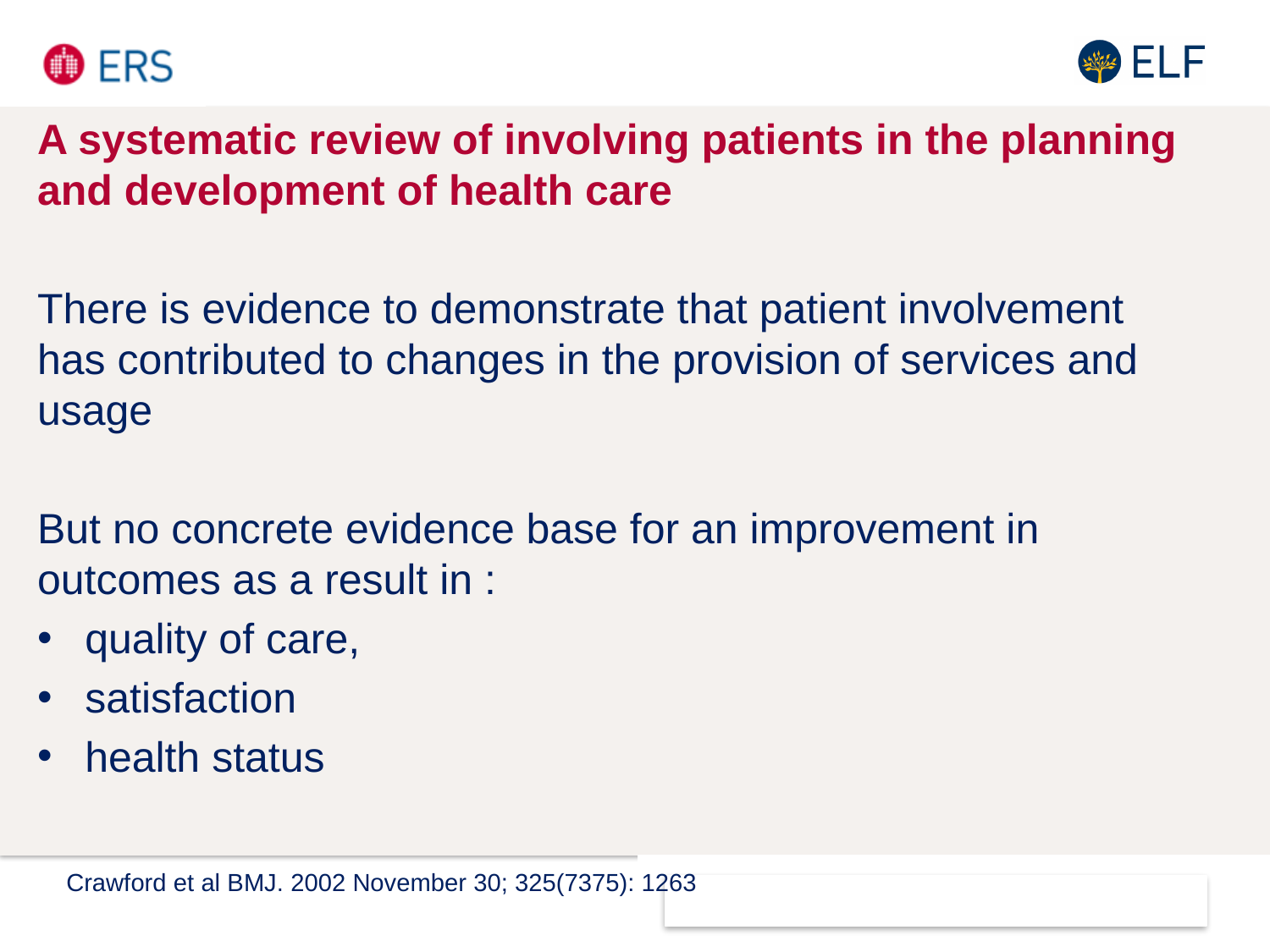

A systematic review of involving patients in the planning and development of health care

There is evidence to demonstrate that patient involvement has contributed to changes in the provision of services and usage

But no concrete evidence base for an improvement in outcomes as a result in :
quality of care,
satisfaction
health status

Crawford et al BMJ. 2002 November 30; 325(7375): 1263